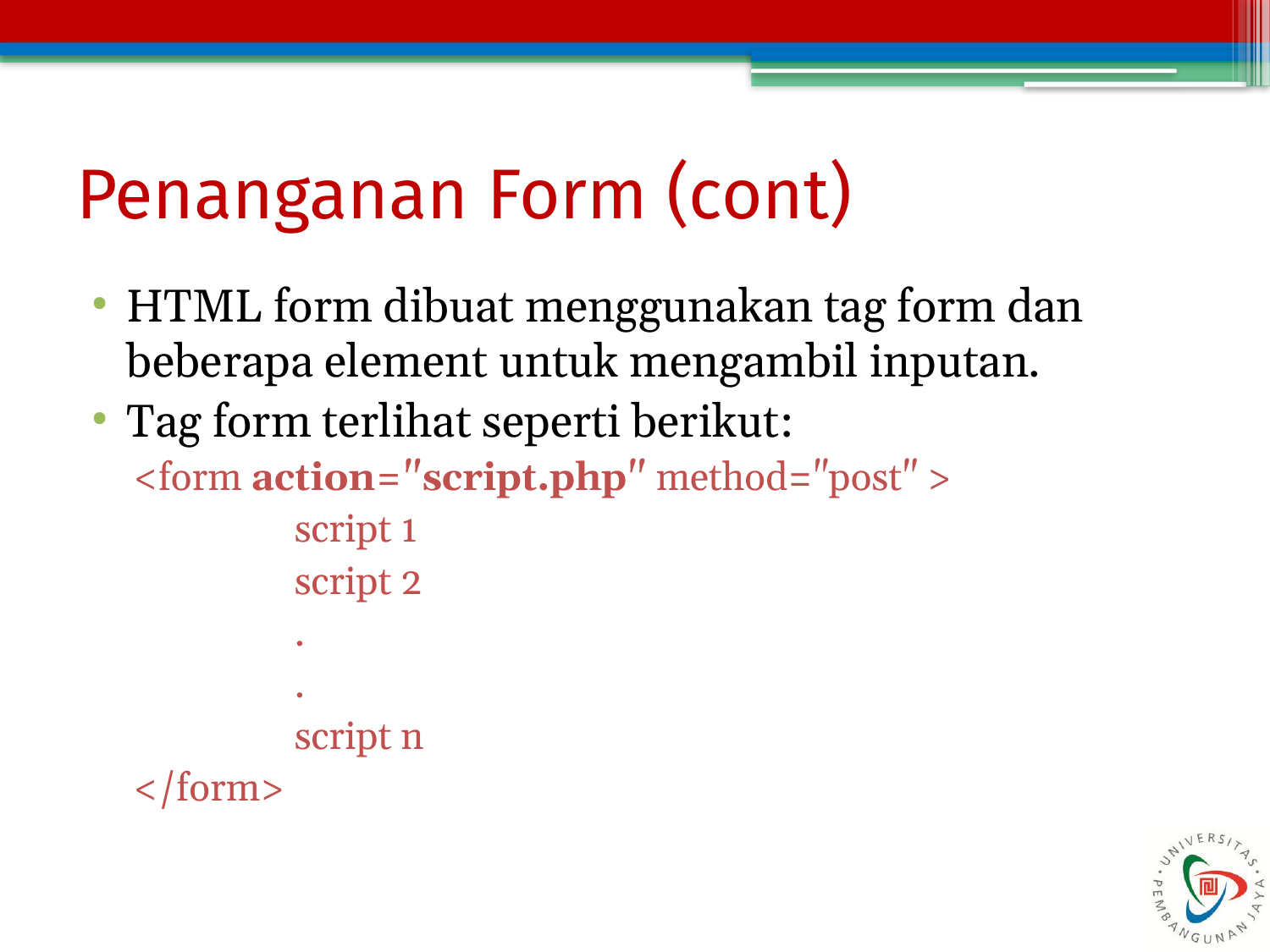

# Penanganan Form (cont)
HTML form dibuat menggunakan tag form dan beberapa element untuk mengambil inputan.
Tag form terlihat seperti berikut:
<form action="script.php" method="post" >
		script 1
		script 2
		.
		.
		script n
</form>